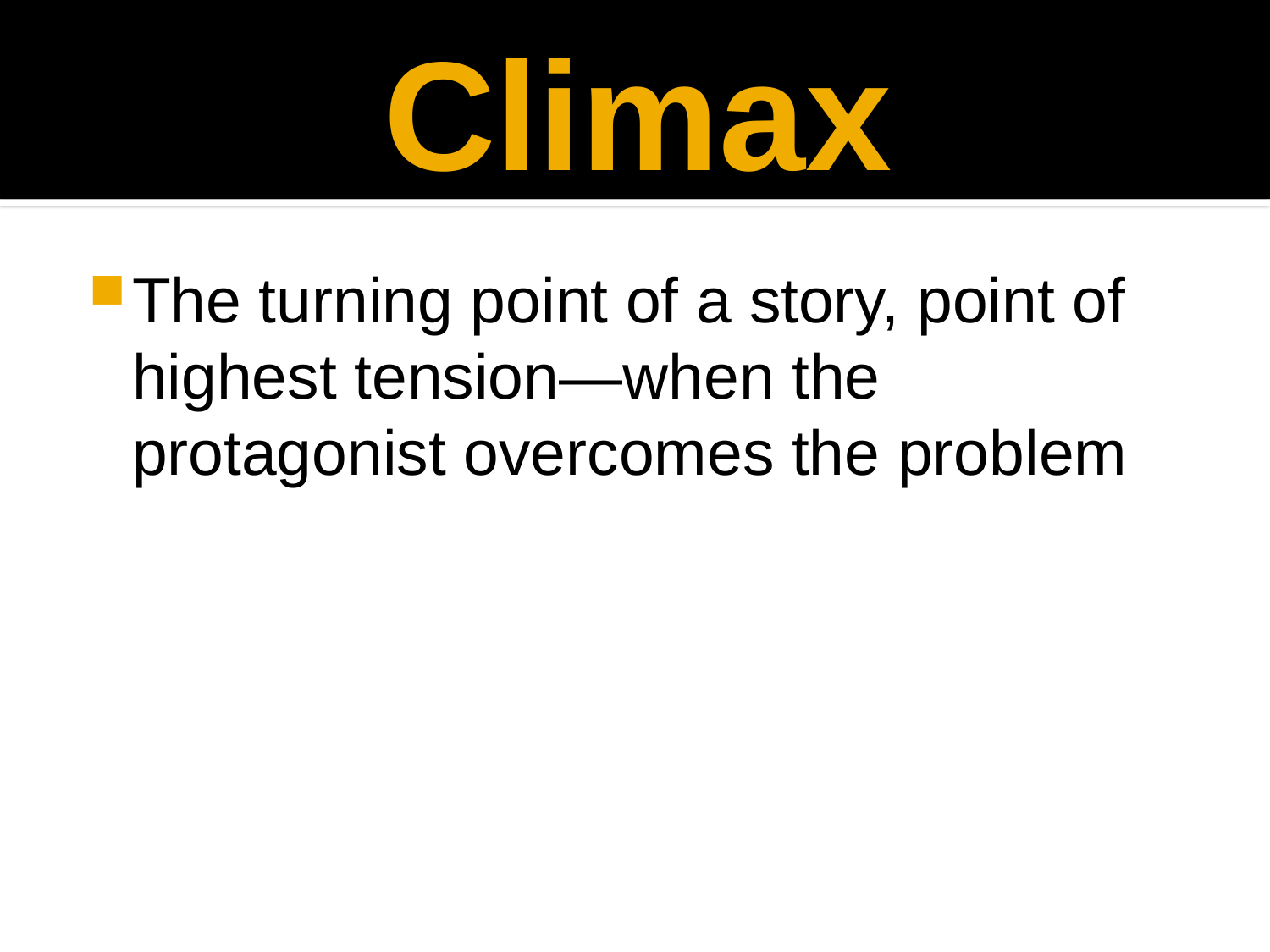

# Climax
The turning point of a story, point of highest tension—when the protagonist overcomes the problem